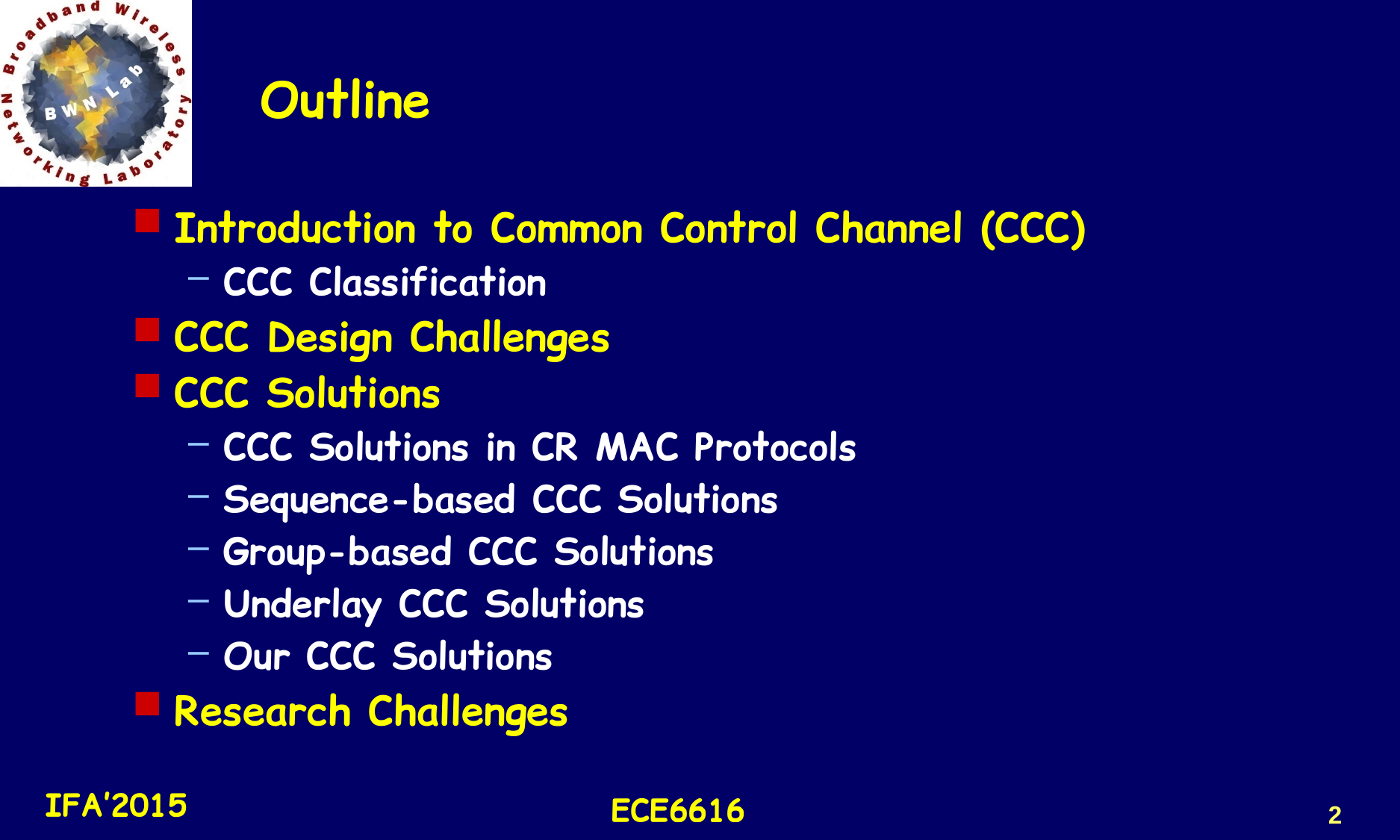

# Outline
Introduction to Common Control Channel (CCC)
CCC Classification
CCC Design Challenges
CCC Solutions
CCC Solutions in CR MAC Protocols
Sequence-based CCC Solutions
Group-based CCC Solutions
Underlay CCC Solutions
Our CCC Solutions
Research Challenges
2